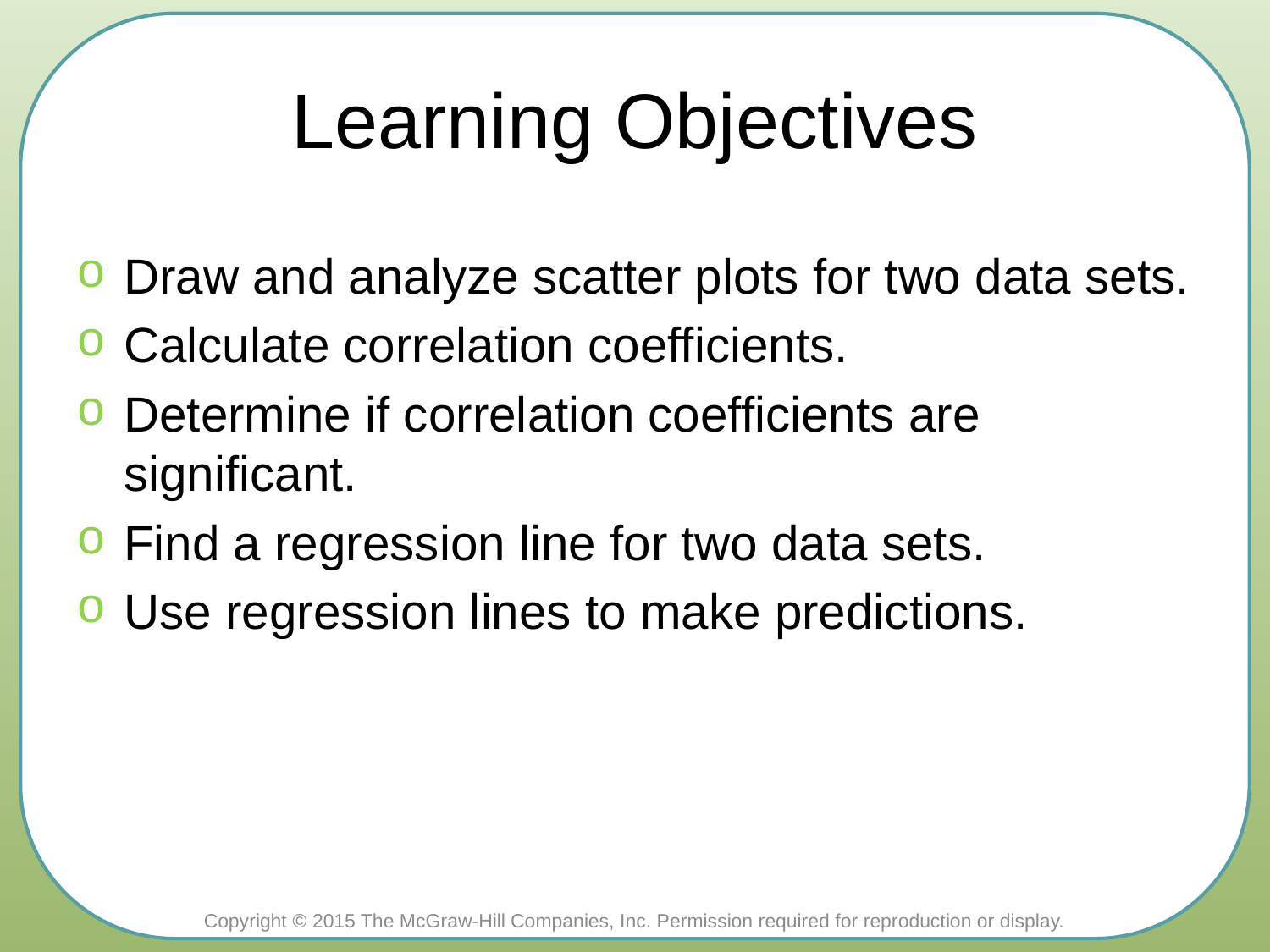

# Learning Objectives
Draw and analyze scatter plots for two data sets.
Calculate correlation coefficients.
Determine if correlation coefficients are significant.
Find a regression line for two data sets.
Use regression lines to make predictions.